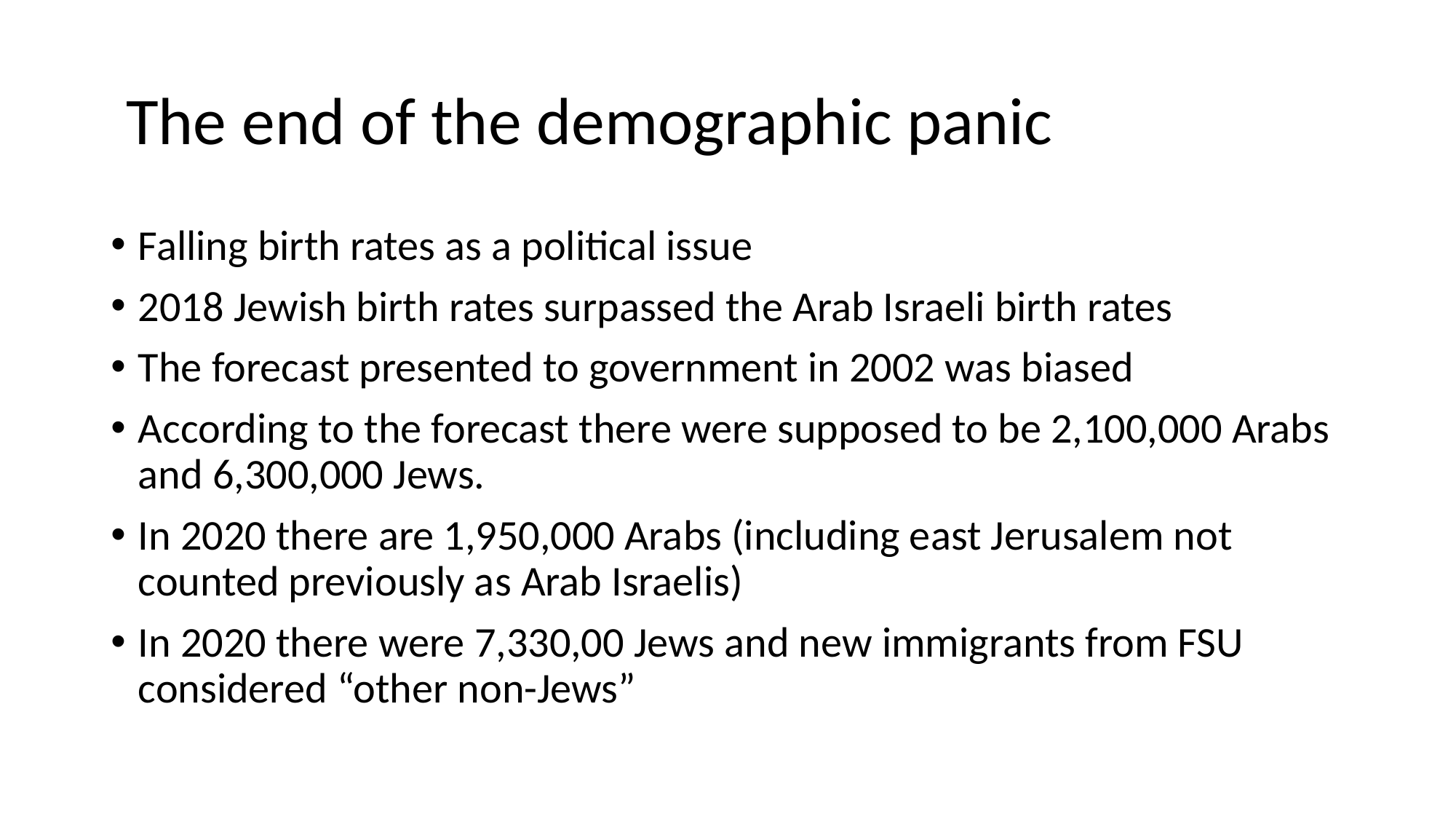

# The end of the demographic panic
Falling birth rates as a political issue
2018 Jewish birth rates surpassed the Arab Israeli birth rates
The forecast presented to government in 2002 was biased
According to the forecast there were supposed to be 2,100,000 Arabs and 6,300,000 Jews.
In 2020 there are 1,950,000 Arabs (including east Jerusalem not counted previously as Arab Israelis)
In 2020 there were 7,330,00 Jews and new immigrants from FSU considered “other non-Jews”